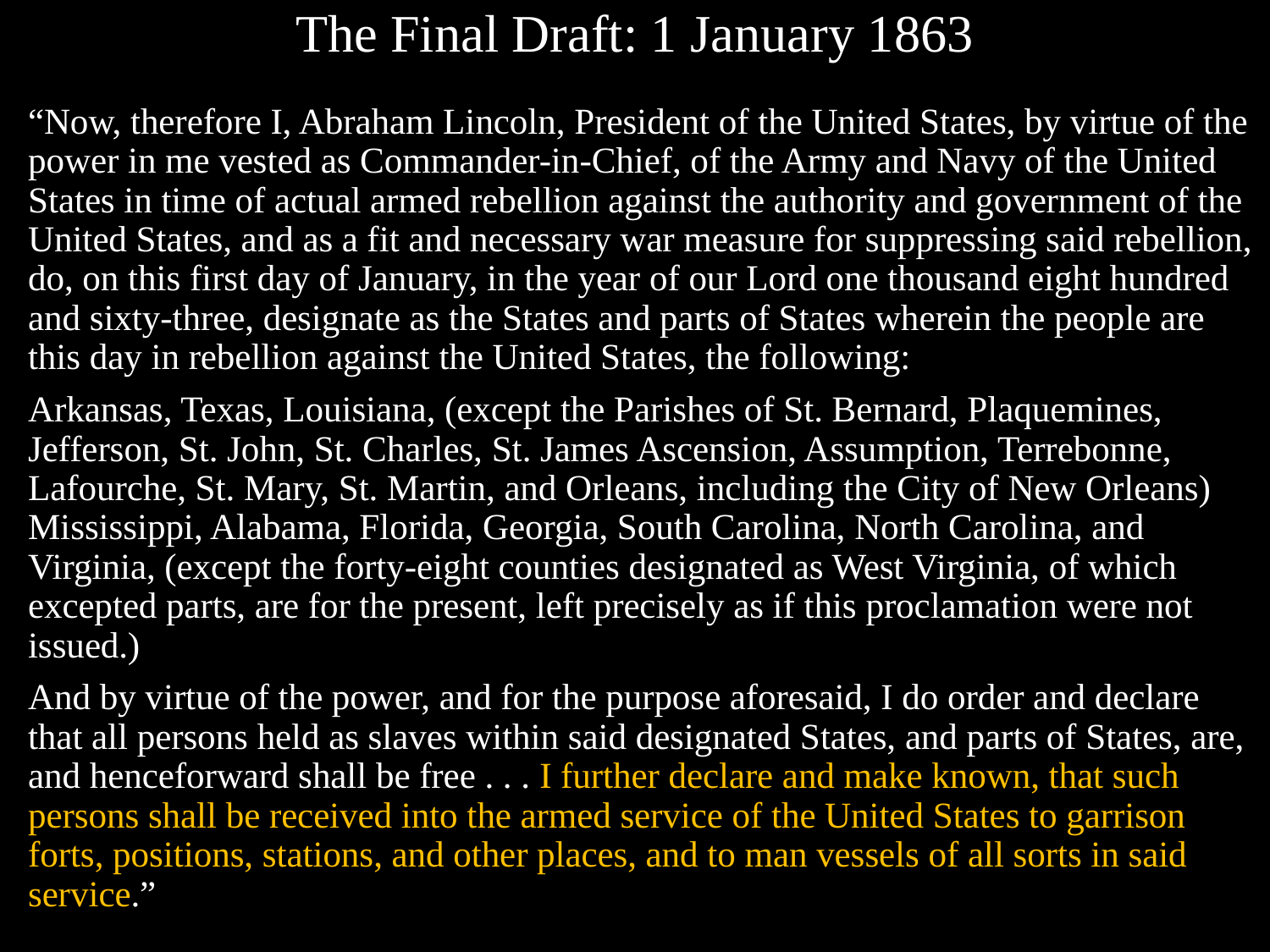

# The Final Draft: 1 January 1863
“Now, therefore I, Abraham Lincoln, President of the United States, by virtue of the power in me vested as Commander-in-Chief, of the Army and Navy of the United States in time of actual armed rebellion against the authority and government of the United States, and as a fit and necessary war measure for suppressing said rebellion, do, on this first day of January, in the year of our Lord one thousand eight hundred and sixty-three, designate as the States and parts of States wherein the people are this day in rebellion against the United States, the following:
Arkansas, Texas, Louisiana, (except the Parishes of St. Bernard, Plaquemines, Jefferson, St. John, St. Charles, St. James Ascension, Assumption, Terrebonne, Lafourche, St. Mary, St. Martin, and Orleans, including the City of New Orleans) Mississippi, Alabama, Florida, Georgia, South Carolina, North Carolina, and Virginia, (except the forty-eight counties designated as West Virginia, of which excepted parts, are for the present, left precisely as if this proclamation were not issued.)
And by virtue of the power, and for the purpose aforesaid, I do order and declare that all persons held as slaves within said designated States, and parts of States, are, and henceforward shall be free . . . I further declare and make known, that such persons shall be received into the armed service of the United States to garrison forts, positions, stations, and other places, and to man vessels of all sorts in said service.”